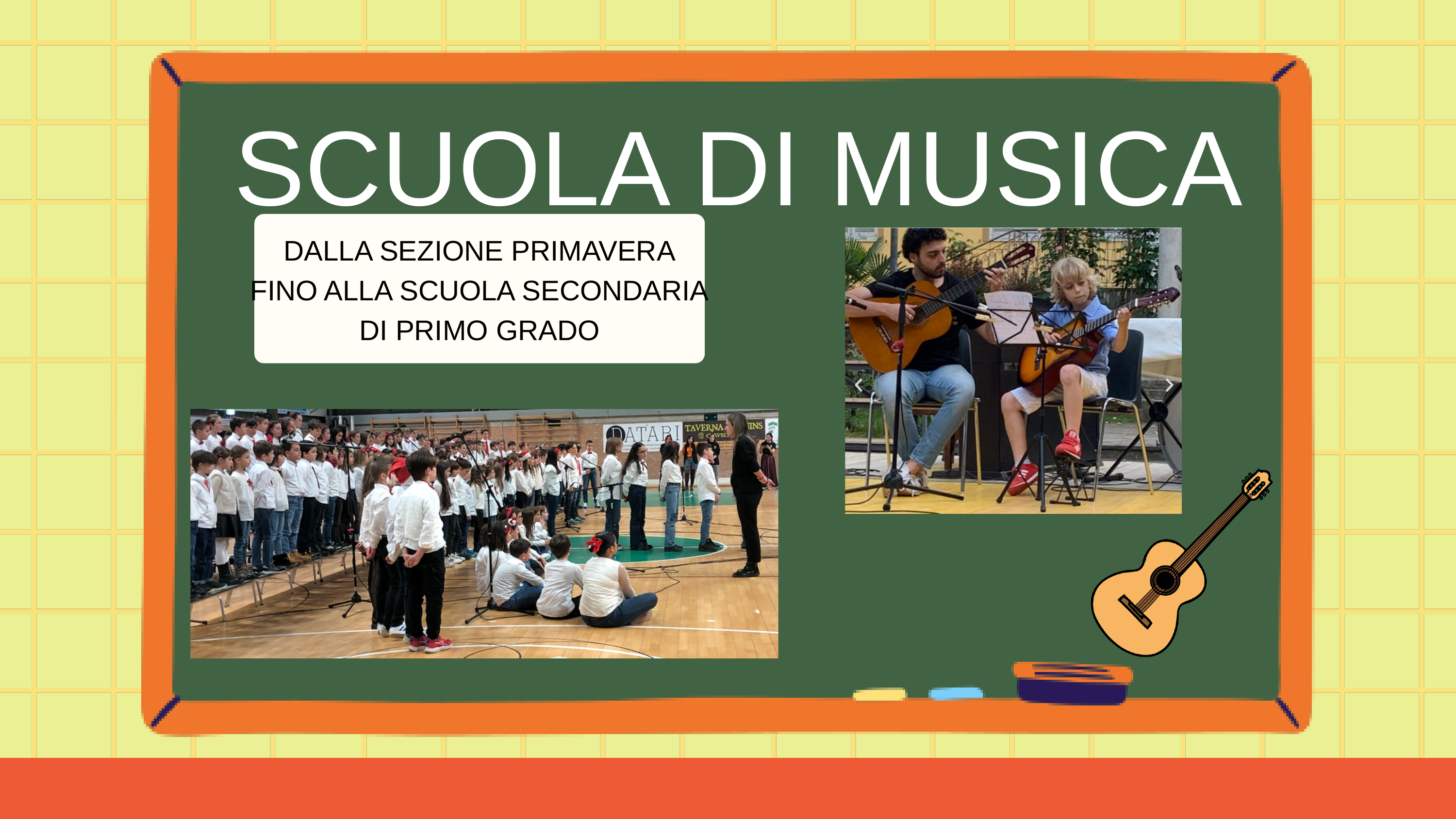

SCUOLA DI MUSICA

DALLA SEZIONE PRIMAVERA
FINO ALLA SCUOLA SECONDARIA
DI PRIMO GRADO